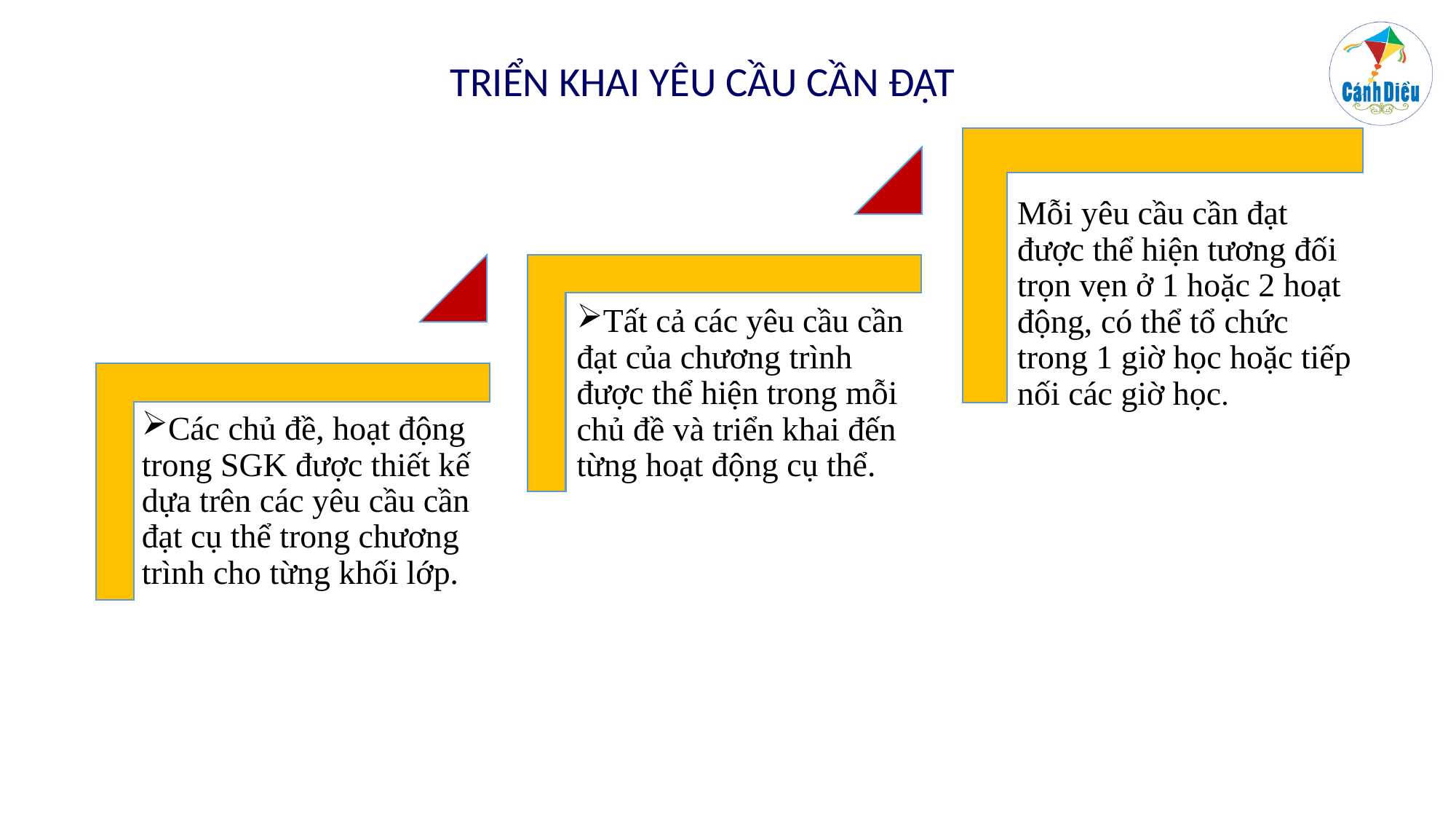

# TRIỂN KHAI YÊU CẦU CẦN ĐẠT
Các chủ đề, hoạt động trong SGK được thiết kế dựa trên các yêu cầu cần đạt cụ thể trong chương trình cho từng khối lớp.
Tất cả các yêu cầu cần đạt của chương trình được thể hiện trong mỗi chủ đề và triển khai đến từng hoạt động cụ thể.
Mỗi yêu cầu cần đạt được thể hiện tương đối trọn vẹn ở 1 hoặc 2 hoạt động, có thể tổ chức trong 1 giờ học hoặc tiếp nối các giờ học.